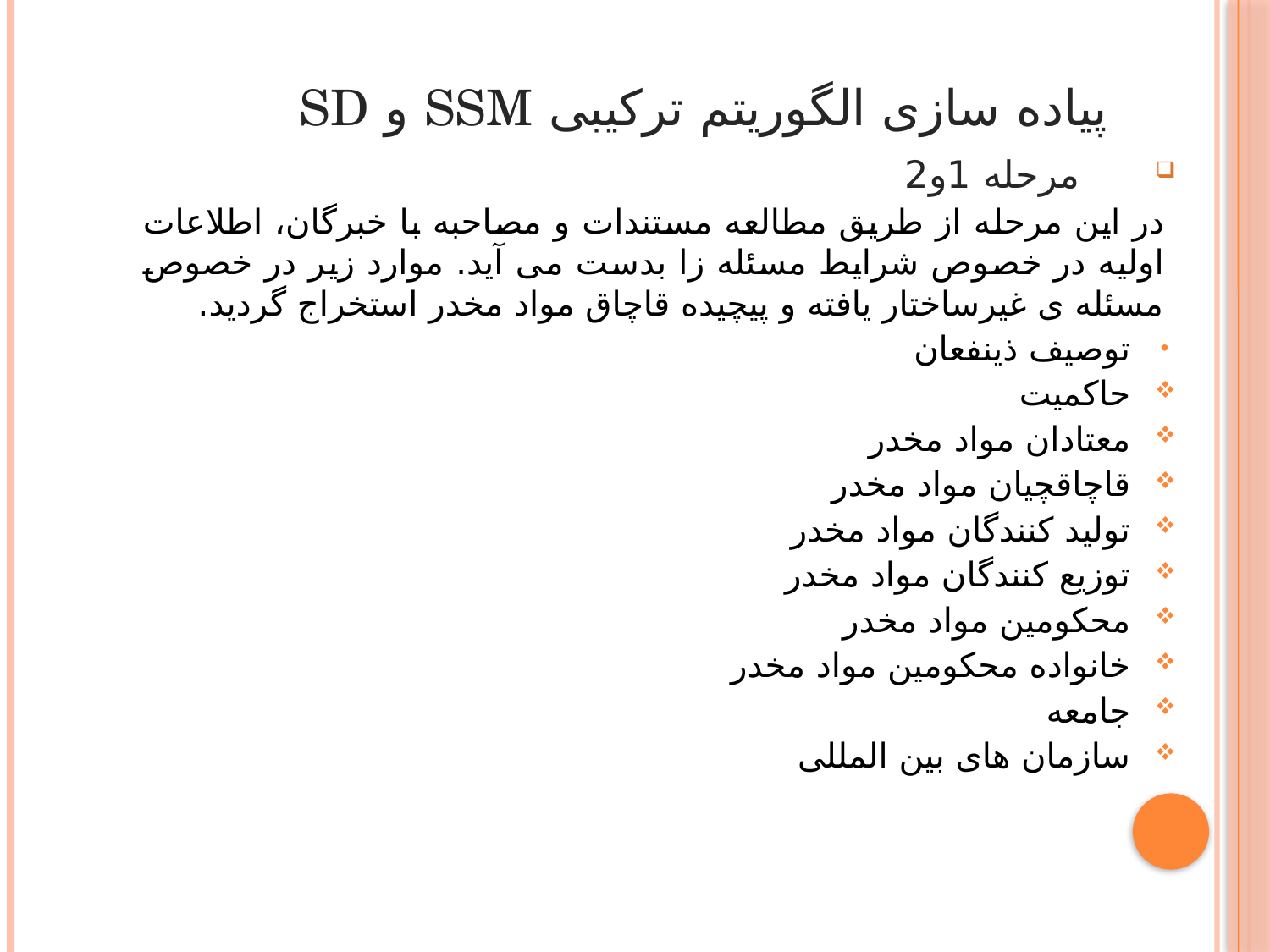

# پیاده سازی الگوریتم ترکیبی SSM و SD
مرحله 1و2
در این مرحله از طریق مطالعه مستندات و مصاحبه با خبرگان، اطلاعات اولیه در خصوص شرایط مسئله زا بدست می آید. موارد زیر در خصوص مسئله ی غیرساختار یافته و پیچیده قاچاق مواد مخدر استخراج گردید.
توصیف ذینفعان
حاکمیت
معتادان مواد مخدر
قاچاقچیان مواد مخدر
تولید کنندگان مواد مخدر
توزیع کنندگان مواد مخدر
محکومین مواد مخدر
خانواده محکومین مواد مخدر
جامعه
سازمان های بین المللی